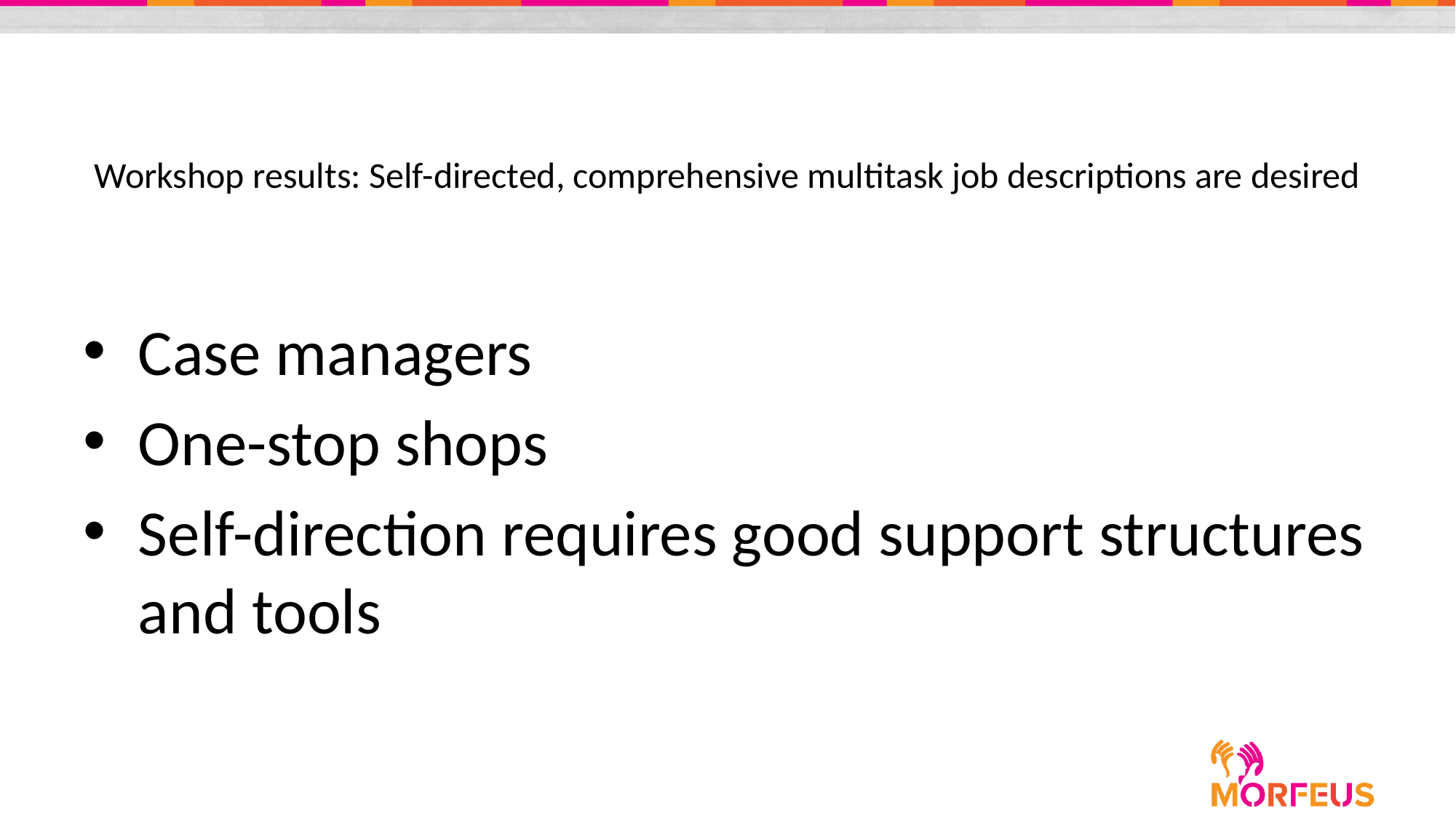

# Workshop results: Self-directed, comprehensive multitask job descriptions are desired
Case managers
One-stop shops
Self-direction requires good support structures and tools